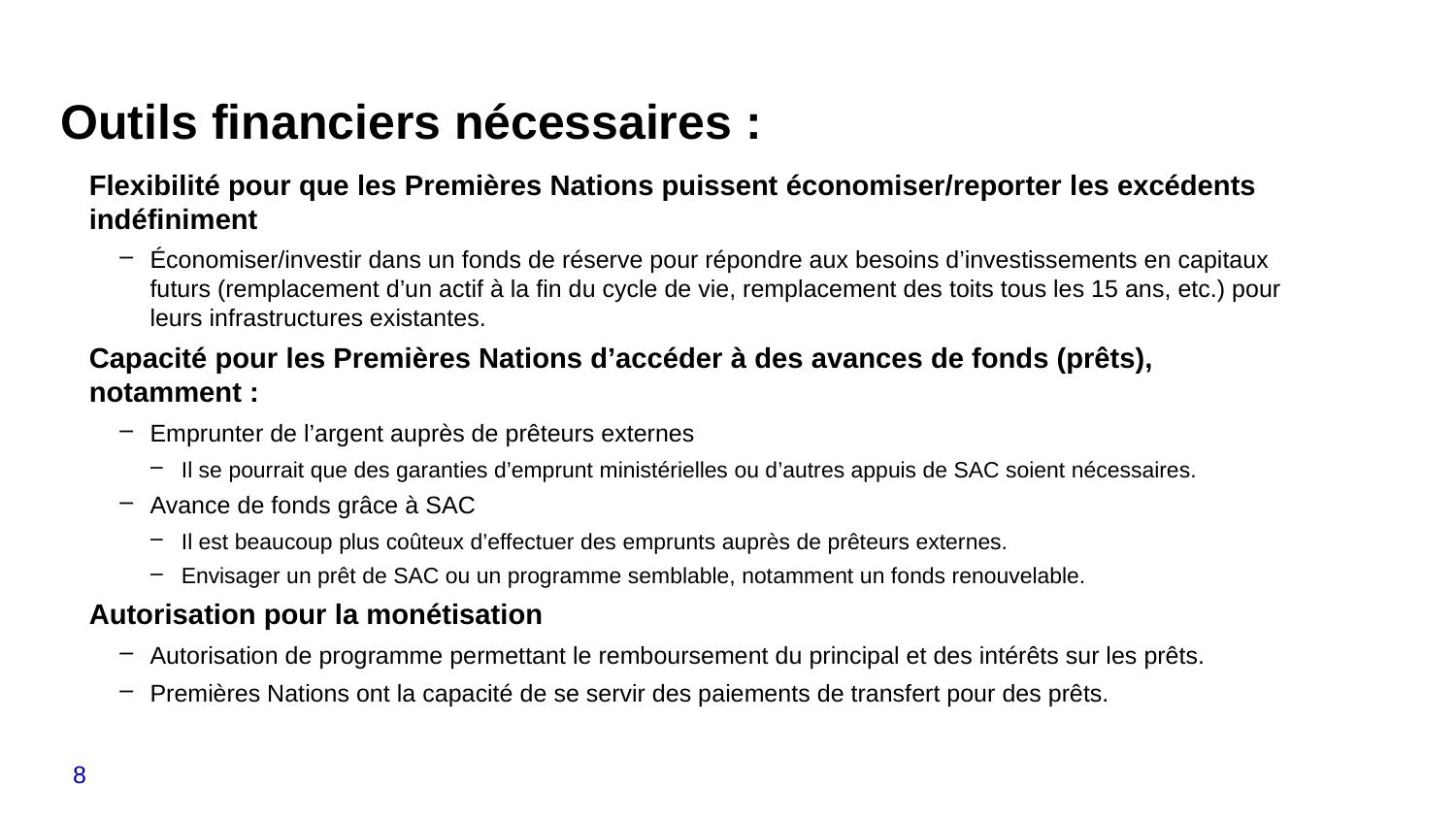

# Outils financiers nécessaires :
Flexibilité pour que les Premières Nations puissent économiser/reporter les excédents indéfiniment
Économiser/investir dans un fonds de réserve pour répondre aux besoins d’investissements en capitaux futurs (remplacement d’un actif à la fin du cycle de vie, remplacement des toits tous les 15 ans, etc.) pour leurs infrastructures existantes.
Capacité pour les Premières Nations d’accéder à des avances de fonds (prêts), notamment :
Emprunter de l’argent auprès de prêteurs externes
Il se pourrait que des garanties d’emprunt ministérielles ou d’autres appuis de SAC soient nécessaires.
Avance de fonds grâce à SAC
Il est beaucoup plus coûteux d’effectuer des emprunts auprès de prêteurs externes.
Envisager un prêt de SAC ou un programme semblable, notamment un fonds renouvelable.
Autorisation pour la monétisation
Autorisation de programme permettant le remboursement du principal et des intérêts sur les prêts.
Premières Nations ont la capacité de se servir des paiements de transfert pour des prêts.